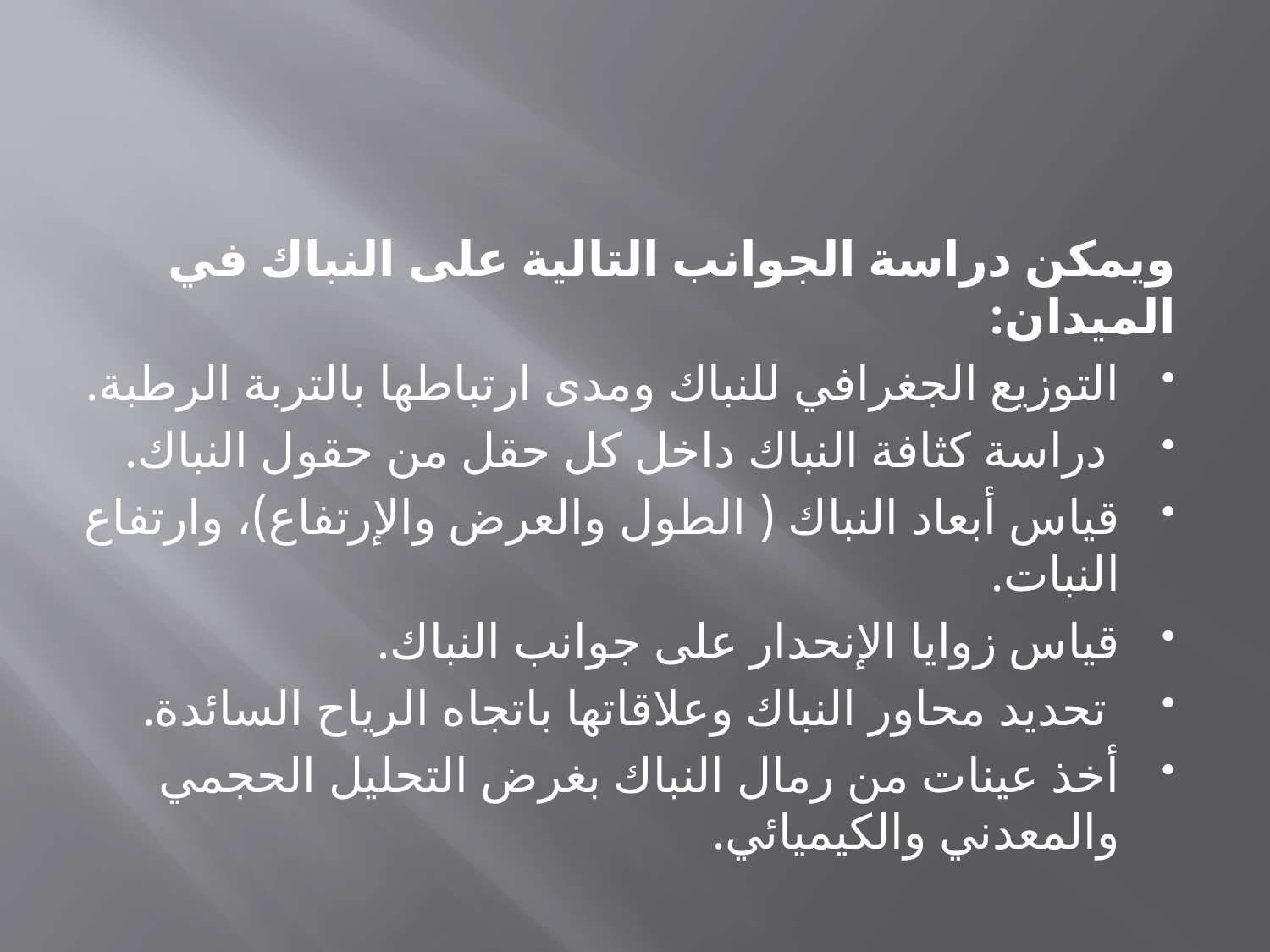

ويمكن دراسة الجوانب التالية على النباك في الميدان:
التوزيع الجغرافي للنباك ومدى ارتباطها بالتربة الرطبة.
 دراسة كثافة النباك داخل كل حقل من حقول النباك.
قياس أبعاد النباك ( الطول والعرض والإرتفاع)، وارتفاع النبات.
قياس زوايا الإنحدار على جوانب النباك.
 تحديد محاور النباك وعلاقاتها باتجاه الرياح السائدة.
أخذ عينات من رمال النباك بغرض التحليل الحجمي والمعدني والكيميائي.